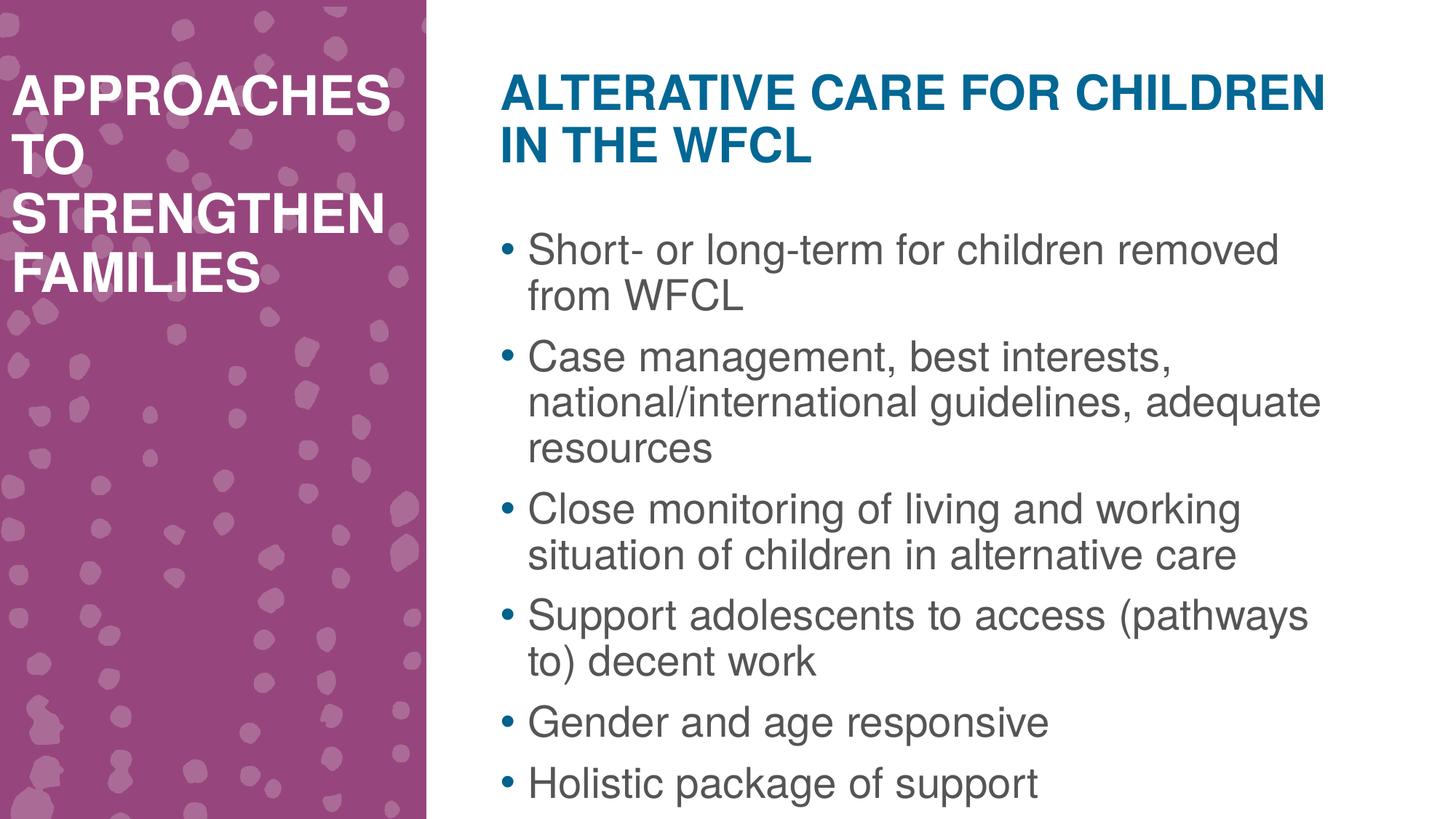

APPROACHES TO STRENGTHEN FAMILIES

ALTERATIVE CARE FOR CHILDREN IN THE WFCL
Short- or long-term for children removed from WFCL
Case management, best interests, national/international guidelines, adequate resources
Close monitoring of living and working situation of children in alternative care
Support adolescents to access (pathways to) decent work
Gender and age responsive
Holistic package of support